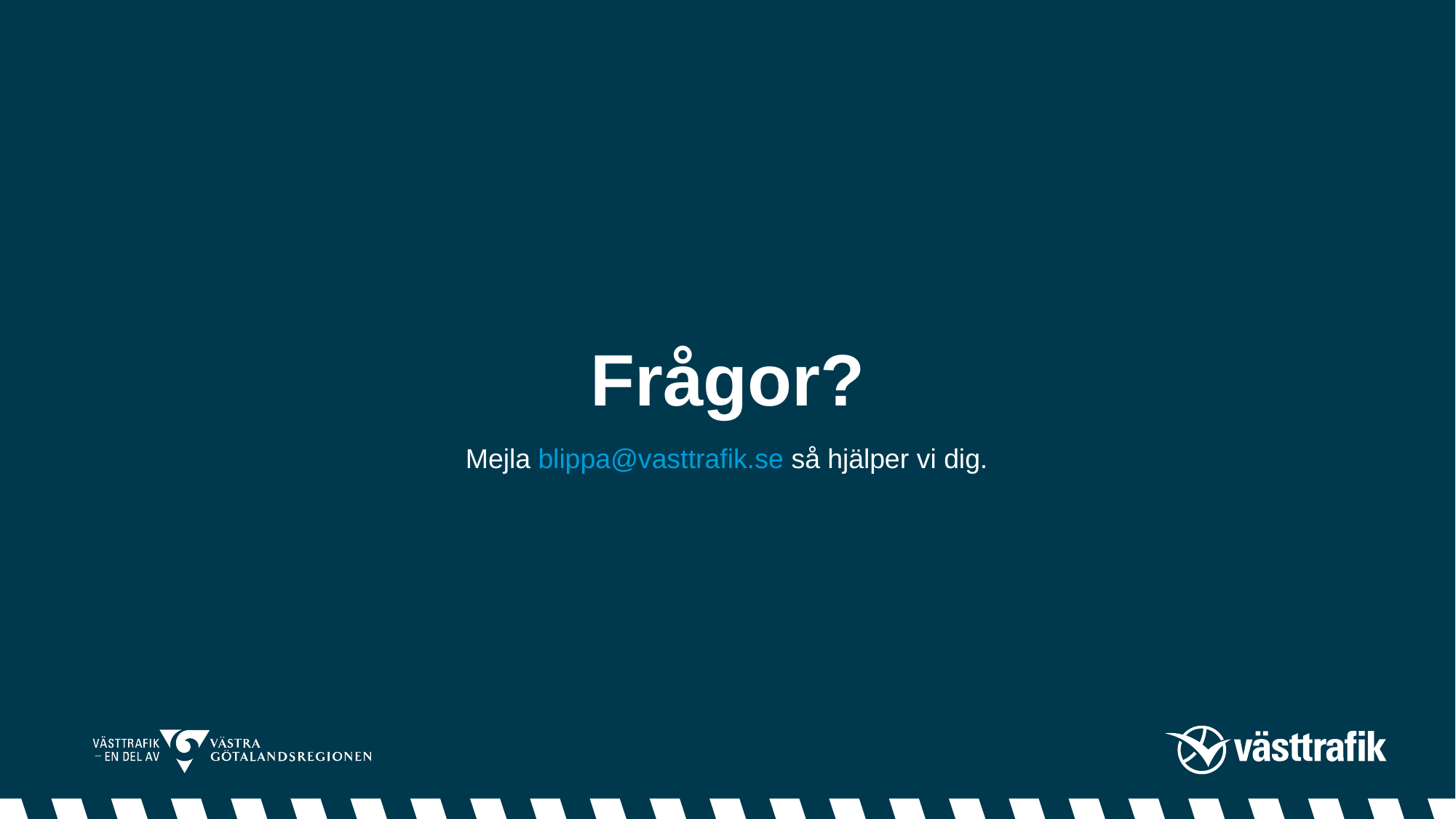

Frågor?
Mejla blippa@vasttrafik.se så hjälper vi dig.